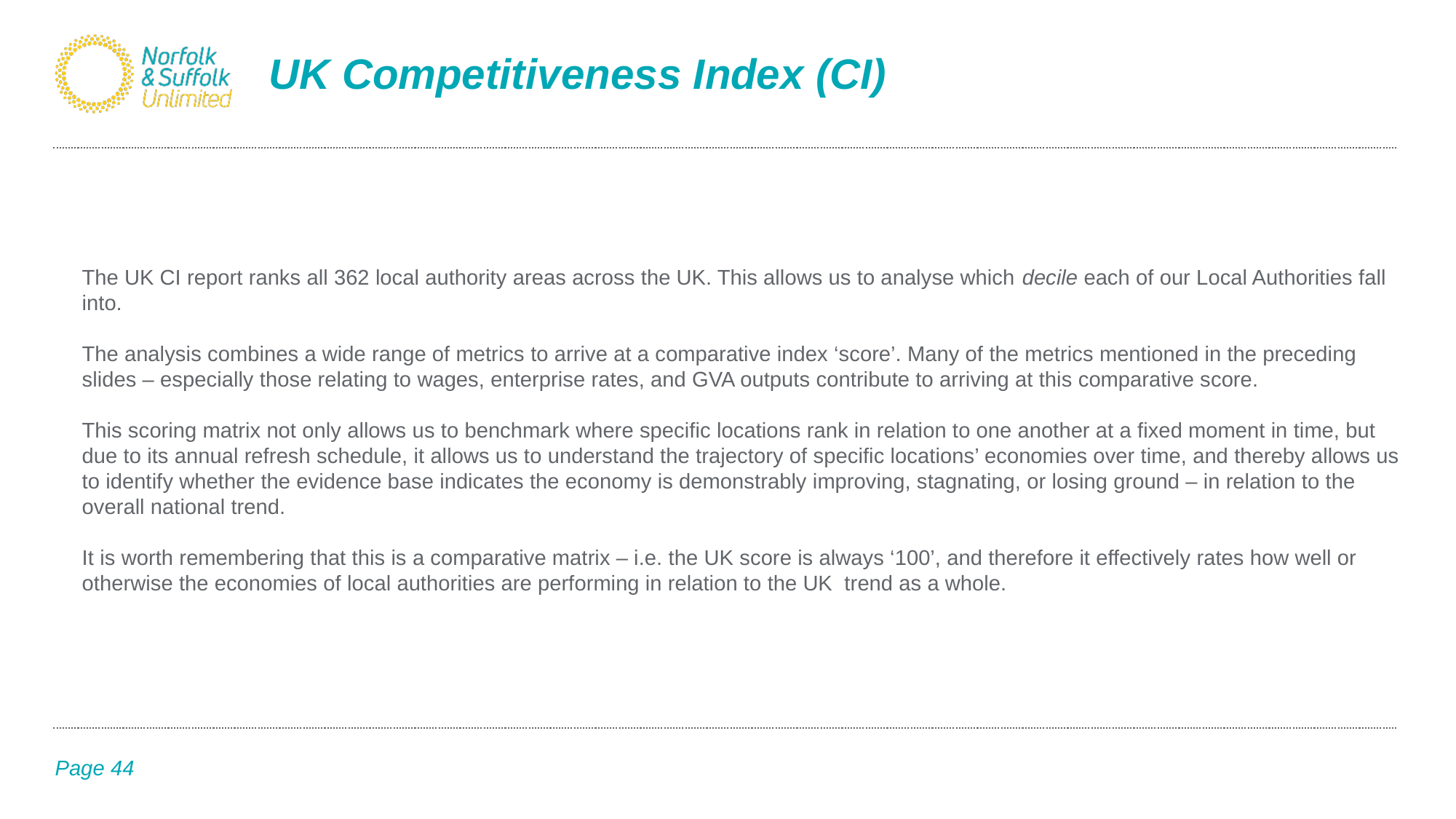

# UK Competitiveness Index (CI)
The UK CI report ranks all 362 local authority areas across the UK. This allows us to analyse which decile each of our Local Authorities fall into.

The analysis combines a wide range of metrics to arrive at a comparative index ‘score’. Many of the metrics mentioned in the preceding slides – especially those relating to wages, enterprise rates, and GVA outputs contribute to arriving at this comparative score.

This scoring matrix not only allows us to benchmark where specific locations rank in relation to one another at a fixed moment in time, but due to its annual refresh schedule, it allows us to understand the trajectory of specific locations’ economies over time, and thereby allows us to identify whether the evidence base indicates the economy is demonstrably improving, stagnating, or losing ground – in relation to the overall national trend.

It is worth remembering that this is a comparative matrix – i.e. the UK score is always ‘100’, and therefore it effectively rates how well or otherwise the economies of local authorities are performing in relation to the UK  trend as a whole.